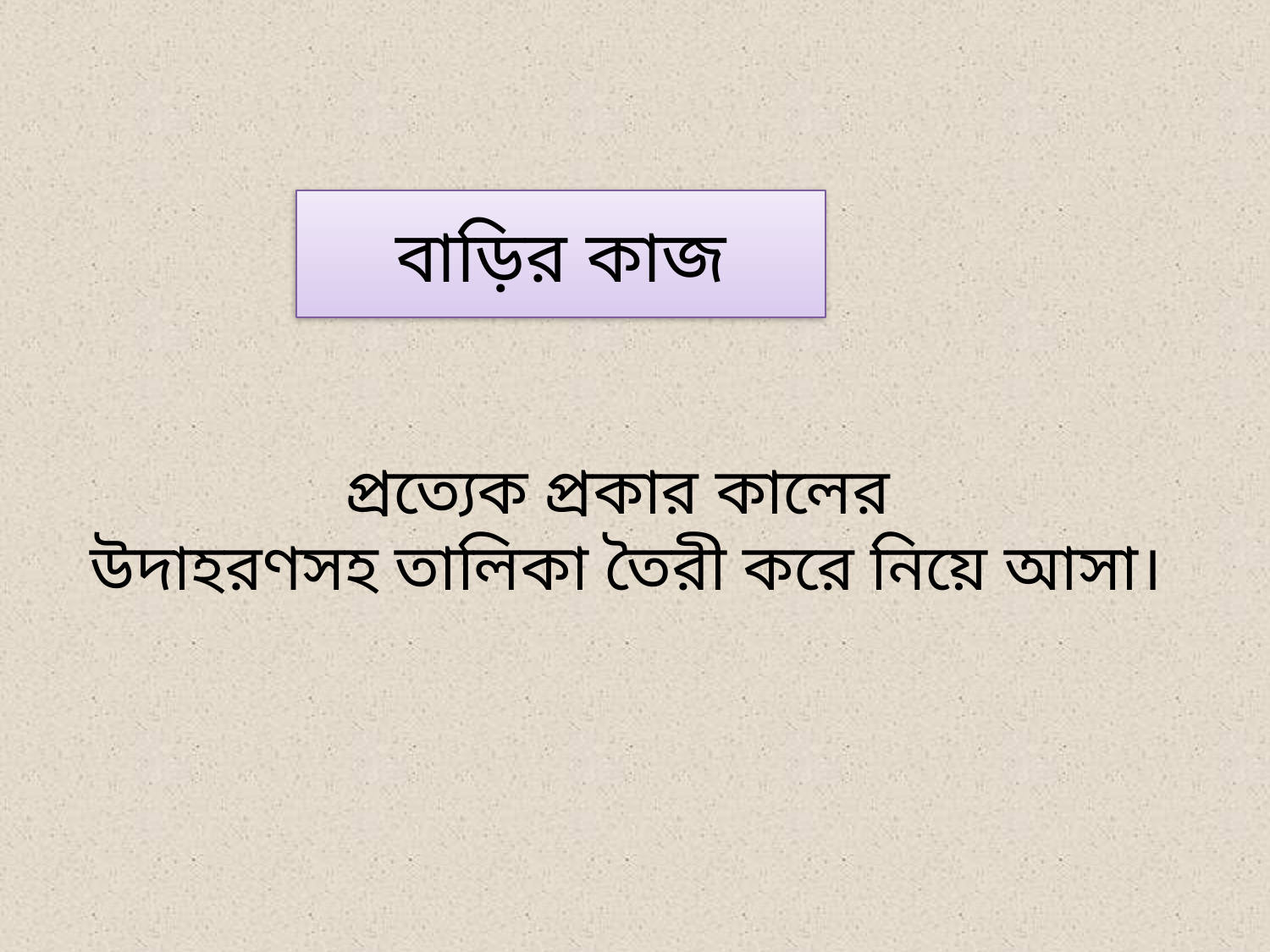

বাড়ির কাজ
প্রত্যেক প্রকার কালের
উদাহরণসহ তালিকা তৈরী করে নিয়ে আসা।